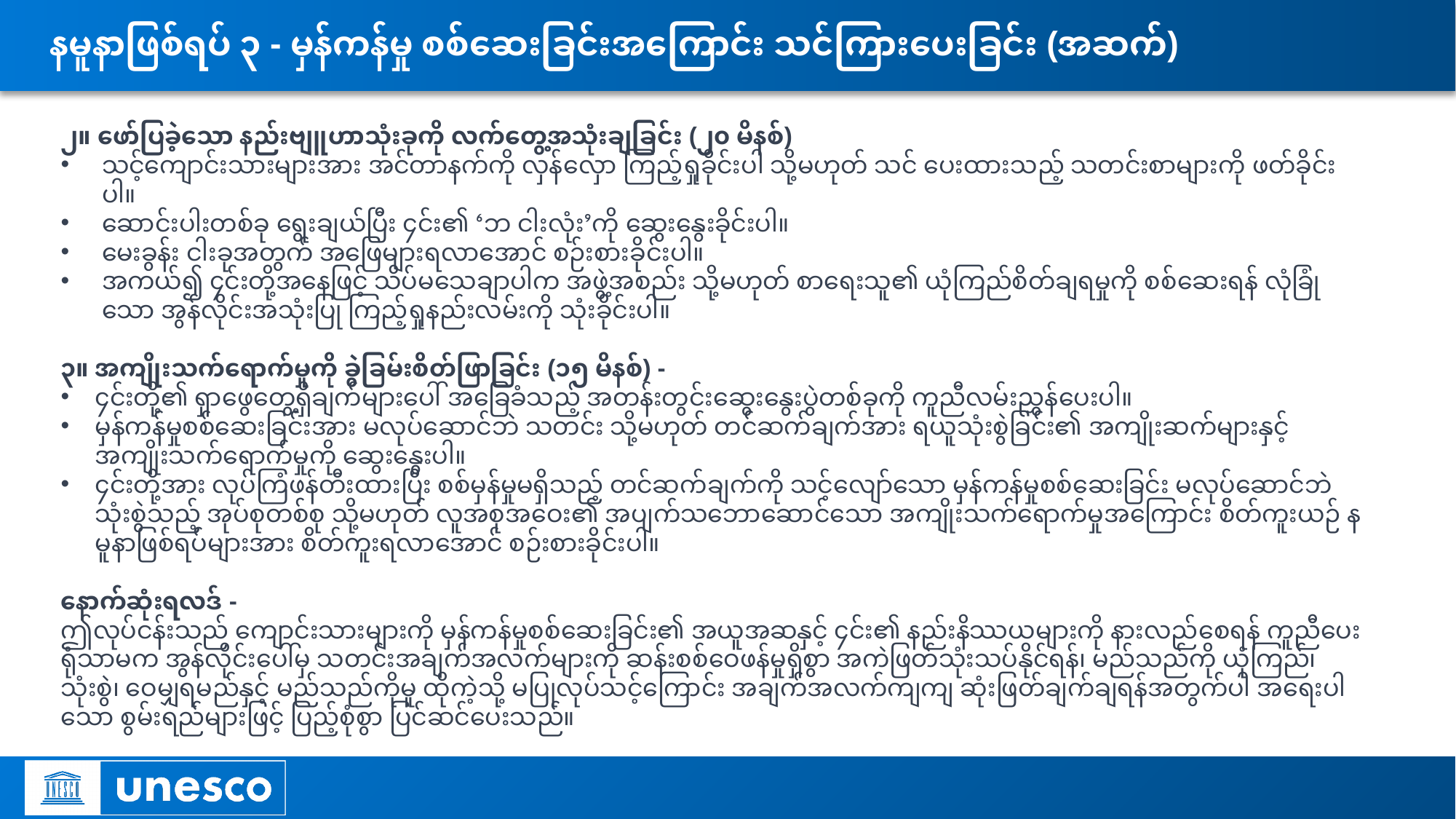

# နမူနာဖြစ်ရပ် ၃ - မှန်ကန်မှု စစ်ဆေးခြင်းအကြောင်း သင်ကြားပေးခြင်း (အဆက်)
၂။ ဖော်ပြခဲ့သော နည်းဗျူဟာသုံးခုကို လက်တွေ့အသုံးချခြင်း (၂၀ မိနစ်)
သင့်ကျောင်းသားများအား အင်တာနက်ကို လှန်လှော ကြည့်ရှုခိုင်းပါ သို့မဟုတ် သင် ပေးထားသည့် သတင်းစာများကို ဖတ်ခိုင်းပါ။
ဆောင်းပါးတစ်ခု ရွေးချယ်ပြီး ၄င်း၏ ‘ဘ ငါးလုံး’ကို ဆွေးနွေးခိုင်းပါ။
မေးခွန်း ငါးခုအတွက် အဖြေများရလာအောင် စဉ်းစားခိုင်းပါ။
အကယ်၍ ၄င်းတို့အနေဖြင့် သိပ်မသေချာပါက အဖွဲ့အစည်း သို့မဟုတ် စာရေးသူ၏ ယုံကြည်စိတ်ချရမှုကို စစ်ဆေးရန် လုံခြုံသော အွန်လိုင်းအသုံးပြု ကြည့်ရှုနည်းလမ်းကို သုံးခိုင်းပါ။

၃။ အကျိုးသက်ရောက်မှုကို ခွဲခြမ်းစိတ်ဖြာခြင်း (၁၅ မိနစ်) -
၄င်းတို့၏ ရှာဖွေတွေ့ရှိချက်များပေါ် အခြေခံသည့် အတန်းတွင်းဆွေးနွေးပွဲတစ်ခုကို ကူညီလမ်းညွှန်ပေးပါ။
မှန်ကန်မှုစစ်ဆေးခြင်းအား မလုပ်ဆောင်ဘဲ သတင်း သို့မဟုတ် တင်ဆက်ချက်အား ရယူသုံးစွဲခြင်း၏ အကျိုးဆက်များနှင့် အကျိုးသက်ရောက်မှုကို ဆွေးနွေးပါ။
၄င်းတို့အား လုပ်ကြံဖန်တီးထားပြီး စစ်မှန်မှုမရှိသည့် တင်ဆက်ချက်ကို သင့်လျော်သော မှန်ကန်မှုစစ်ဆေးခြင်း မလုပ်ဆောင်ဘဲ သုံးစွဲသည့် အုပ်စုတစ်စု သို့မဟုတ် လူအစုအဝေး၏ အပျက်သဘောဆောင်သော အကျိုးသက်ရောက်မှုအကြောင်း စိတ်ကူးယဉ် နမူနာဖြစ်ရပ်များအား စိတ်ကူးရလာအောင် စဉ်းစားခိုင်းပါ။

နောက်ဆုံးရလဒ် -
ဤလုပ်ငန်းသည် ကျောင်းသားများကို မှန်ကန်မှုစစ်ဆေးခြင်း၏ အယူအဆနှင့် ၄င်း၏ နည်းနိဿယများကို နားလည်စေရန် ကူညီပေးရုံသာမက အွန်လိုင်းပေါ်မှ သတင်းအချက်အလက်များကို ဆန်းစစ်ဝေဖန်မှုရှိစွာ အကဲဖြတ်သုံးသပ်နိုင်ရန်၊ မည်သည်ကို ယုံကြည်၊ သုံးစွဲ၊ ဝေမျှရမည်နှင့် မည်သည်ကိုမူ ထိုကဲ့သို့ မပြုလုပ်သင့်ကြောင်း အချက်အလက်ကျကျ ဆုံးဖြတ်ချက်ချရန်အတွက်ပါ အရေးပါသော စွမ်းရည်များဖြင့် ပြည့်စုံစွာ ပြင်ဆင်ပေးသည်။